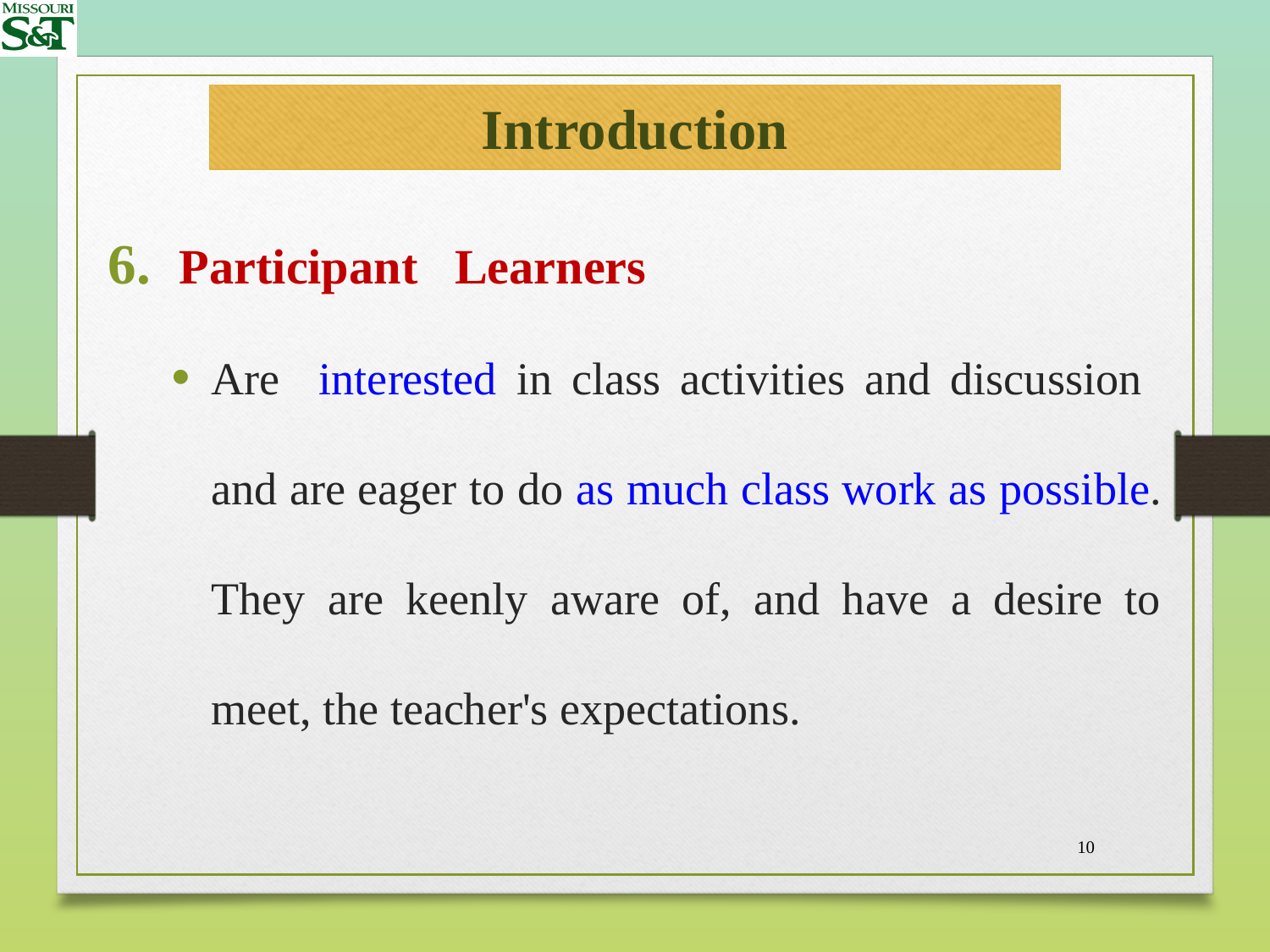

# Introduction
Participant   Learners
Are  interested in class activities and discussion  and are eager to do as much class work as possi­ble. They are keenly aware of, and have a desire to meet, the teacher's expectations.

10